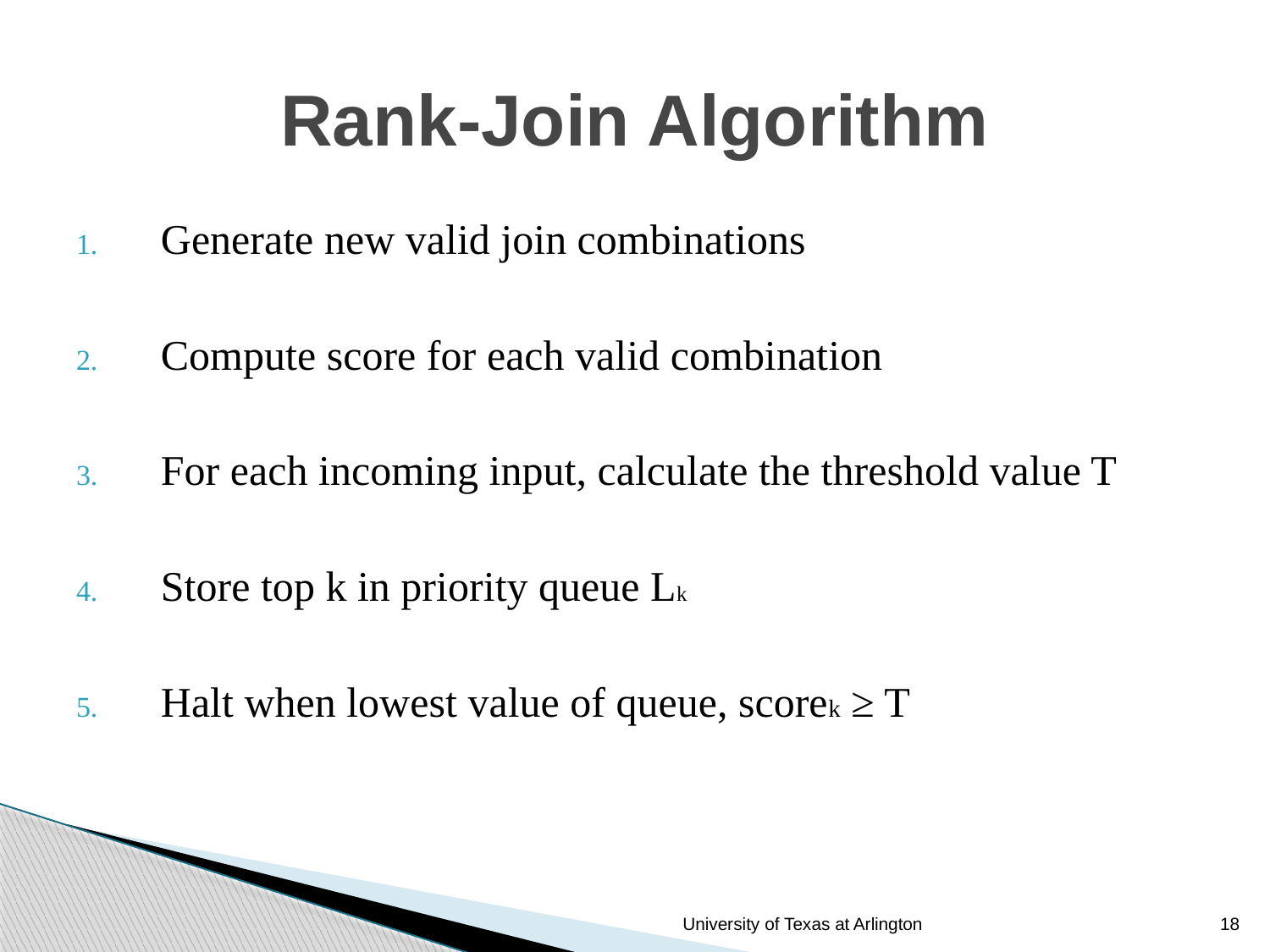

# Rank-Join Algorithm
Generate new valid join combinations

Compute score for each valid combination

For each incoming input, calculate the threshold value T

Store top k in priority queue Lk

Halt when lowest value of queue, scorek ≥ T

University of Texas at Arlington
18